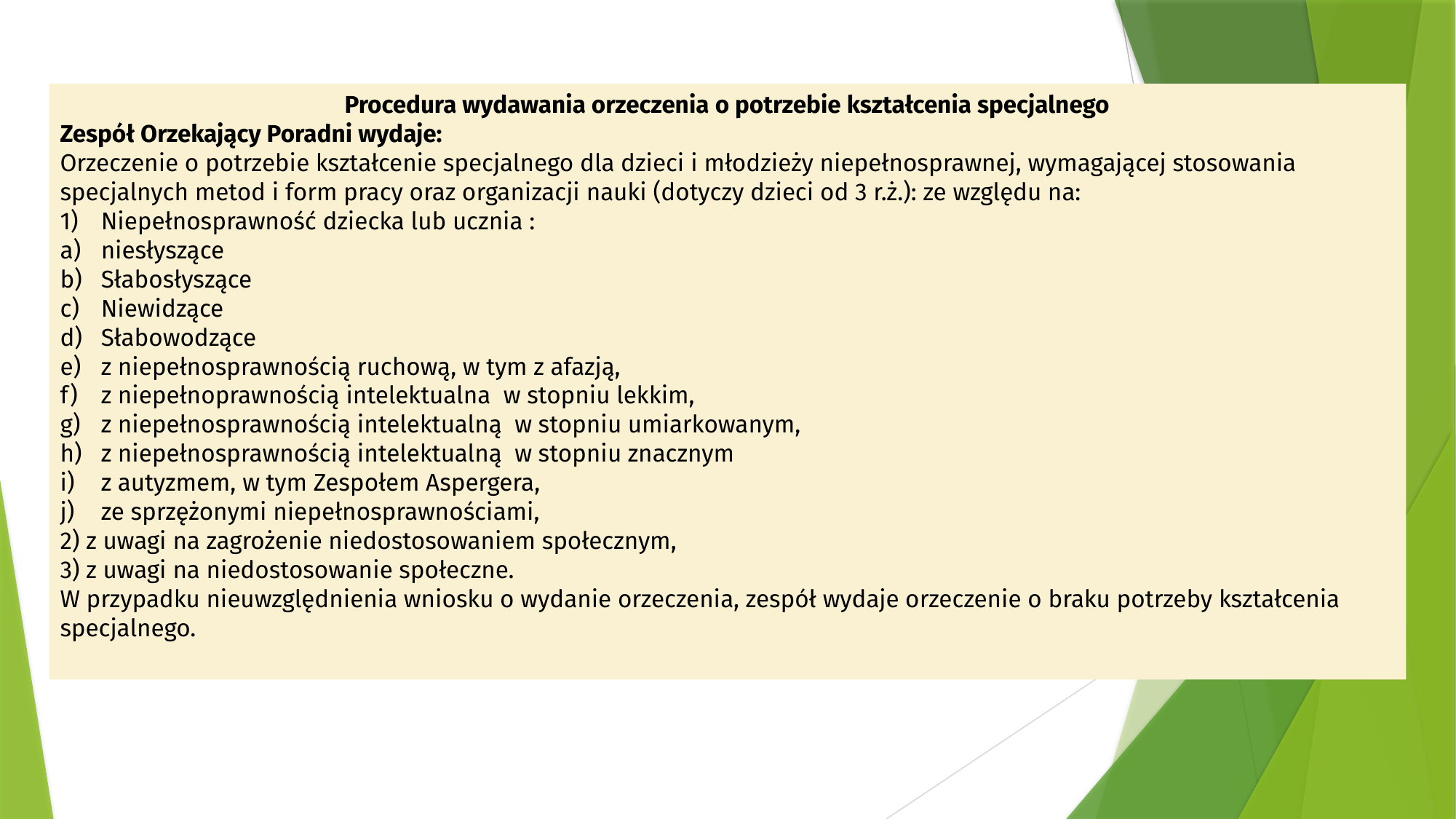

Procedura wydawania orzeczenia o potrzebie kształcenia specjalnego
Zespół Orzekający Poradni wydaje:
Orzeczenie o potrzebie kształcenie specjalnego dla dzieci i młodzieży niepełnosprawnej, wymagającej stosowania specjalnych metod i form pracy oraz organizacji nauki (dotyczy dzieci od 3 r.ż.): ze względu na:
Niepełnosprawność dziecka lub ucznia :
niesłyszące
Słabosłyszące
Niewidzące
Słabowodzące
z niepełnosprawnością ruchową, w tym z afazją,
z niepełnoprawnością intelektualna  w stopniu lekkim,
z niepełnosprawnością intelektualną  w stopniu umiarkowanym,
z niepełnosprawnością intelektualną  w stopniu znacznym
z autyzmem, w tym Zespołem Aspergera,
ze sprzężonymi niepełnosprawnościami,
2) z uwagi na zagrożenie niedostosowaniem społecznym,
3) z uwagi na niedostosowanie społeczne.
W przypadku nieuwzględnienia wniosku o wydanie orzeczenia, zespół wydaje orzeczenie o braku potrzeby kształcenia specjalnego.